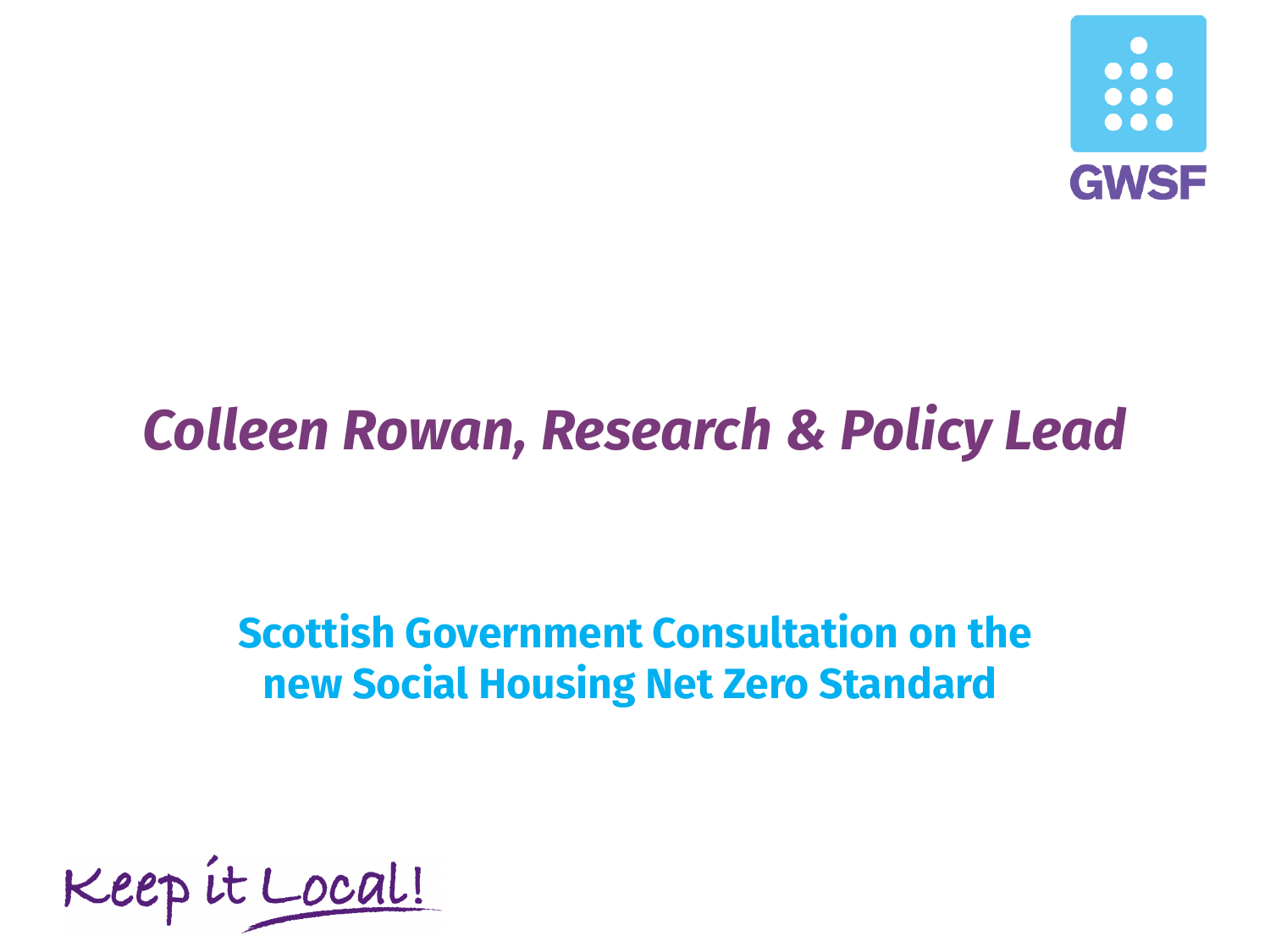

# Colleen Rowan, Research & Policy Lead

Scottish Government Consultation on the new Social Housing Net Zero Standard